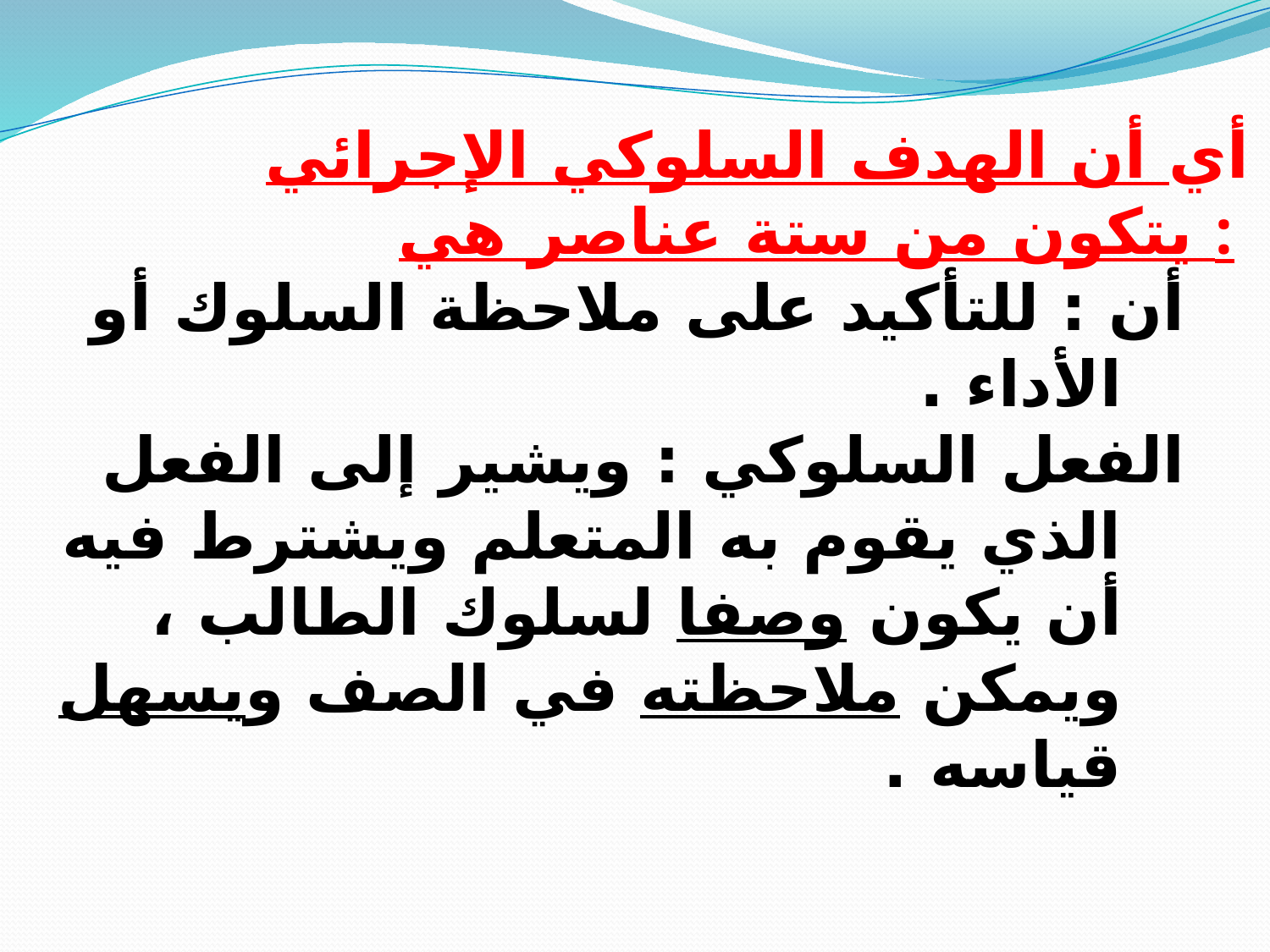

أي أن الهدف السلوكي الإجرائي يتكون من ستة عناصر هي :
أن : للتأكيد على ملاحظة السلوك أو الأداء .
الفعل السلوكي : ويشير إلى الفعل الذي يقوم به المتعلم ويشترط فيه أن يكون وصفا لسلوك الطالب ، ويمكن ملاحظته في الصف ويسهل قياسه .